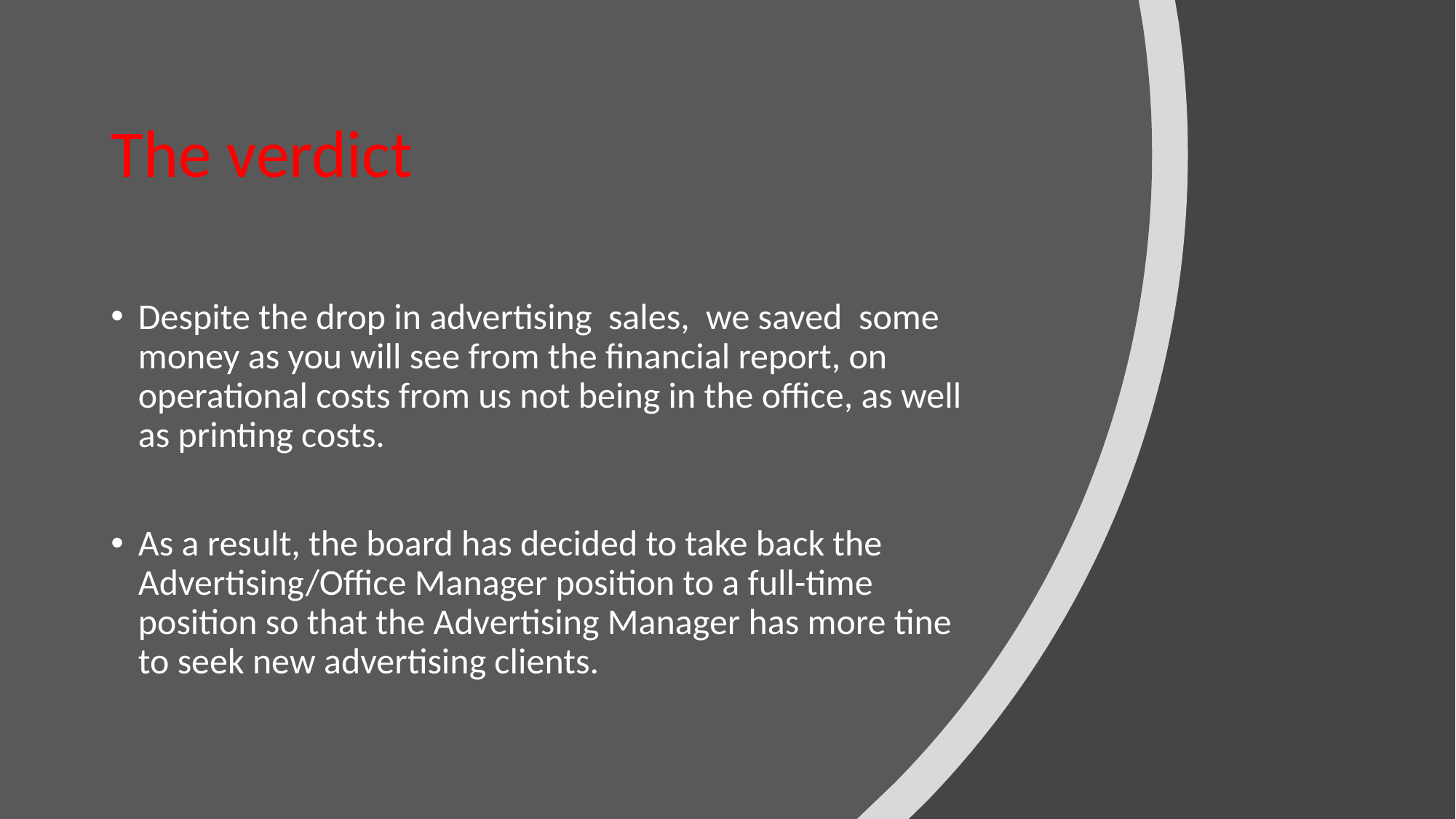

# The verdict

Despite the drop in advertising  sales,  we saved  some money as you will see from the financial report, on operational costs from us not being in the office, as well as printing costs.

As a result, the board has decided to take back the Advertising/Office Manager position to a full-time position so that the Advertising Manager has more tine to seek new advertising clients.